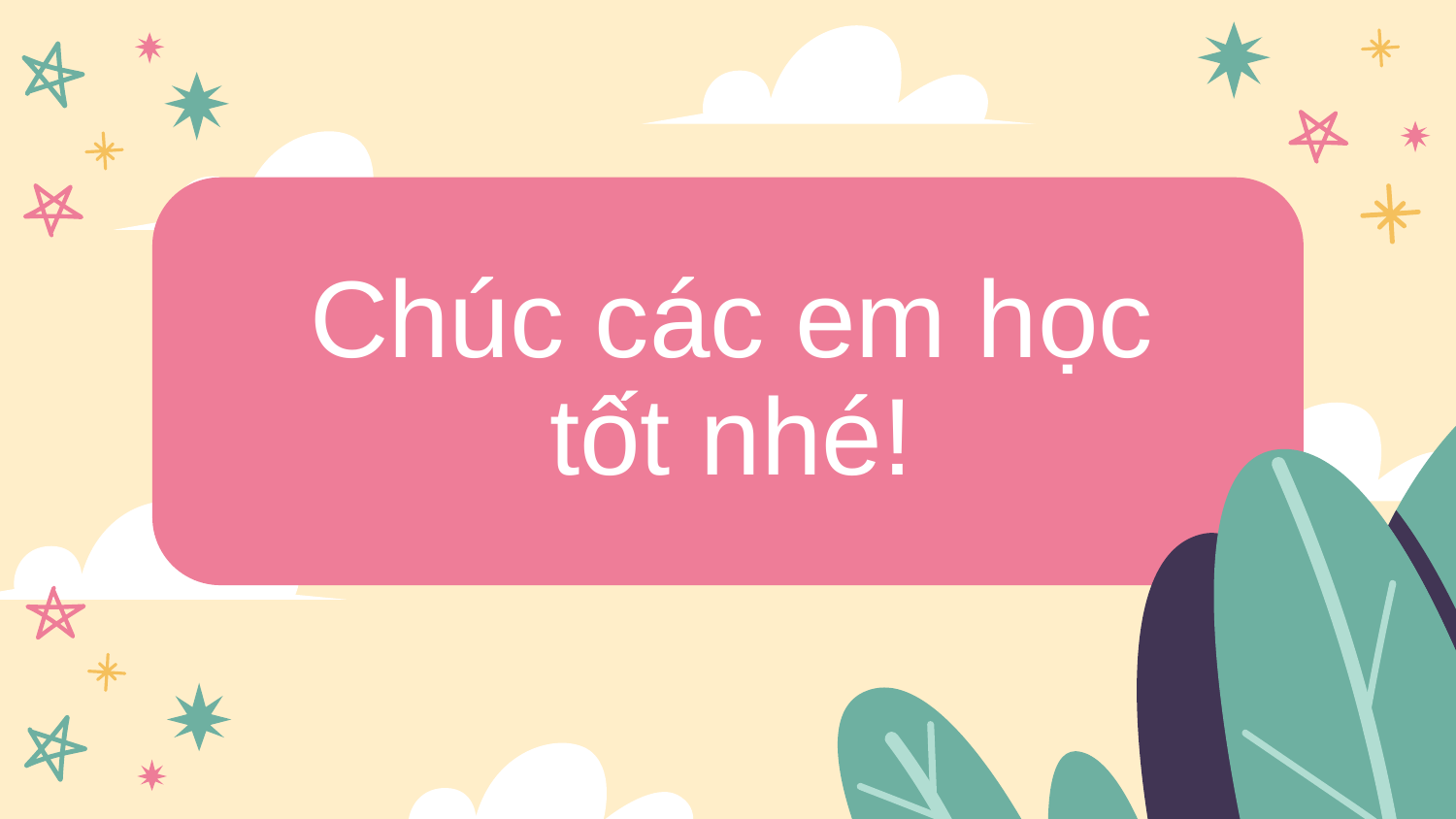

# Chúc các em học tốt nhé!